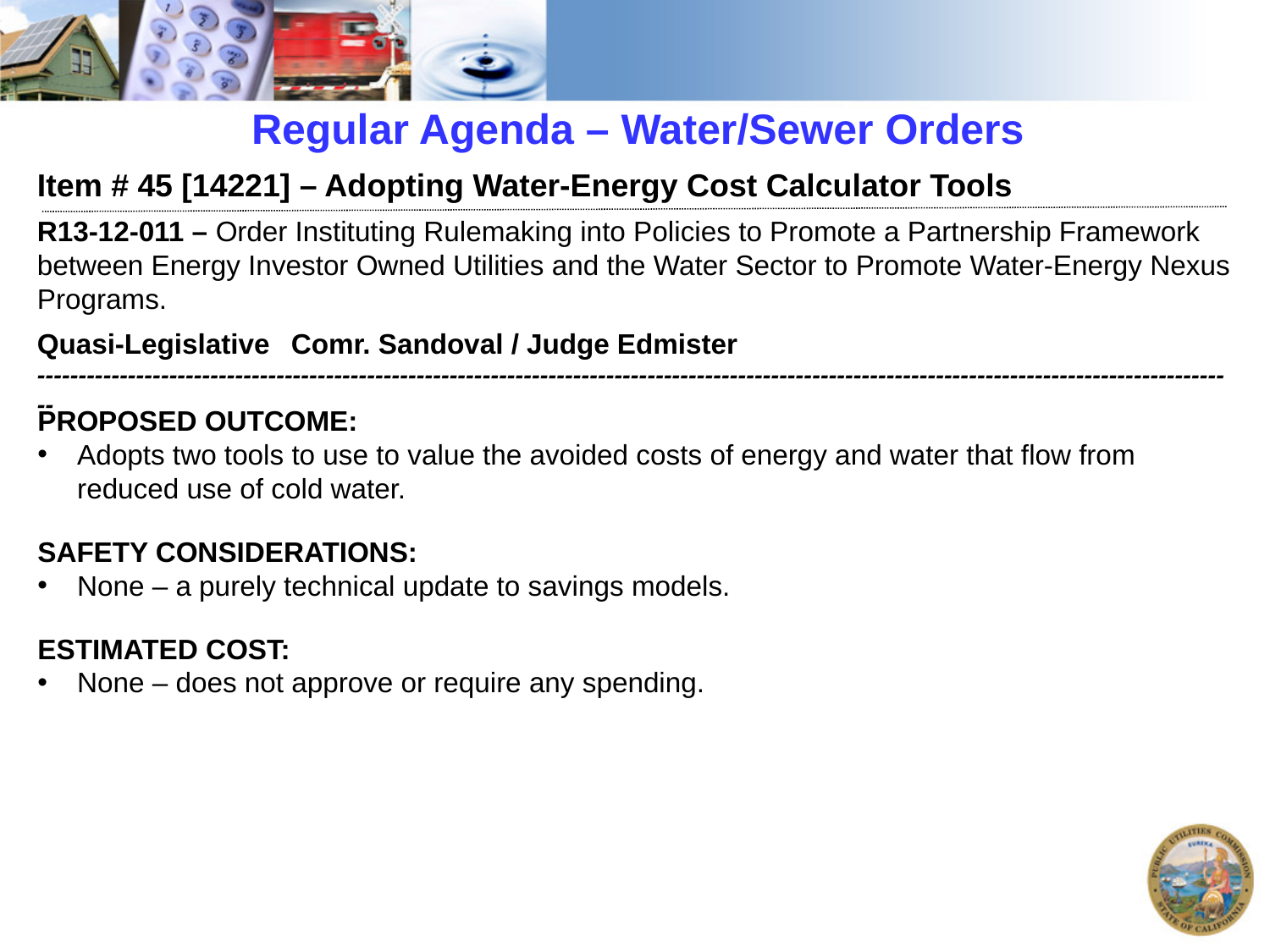

# Regular Agenda – Water/Sewer Orders
Item # 45 [14221] – Adopting Water-Energy Cost Calculator Tools
R13-12-011 – Order Instituting Rulemaking into Policies to Promote a Partnership Framework between Energy Investor Owned Utilities and the Water Sector to Promote Water-Energy Nexus Programs.
Quasi-Legislative	Comr. Sandoval / Judge Edmister
--------------------------------------------------------------------------------------------------------------------------------------------------

PROPOSED OUTCOME:
Adopts two tools to use to value the avoided costs of energy and water that flow from reduced use of cold water.

SAFETY CONSIDERATIONS:
None – a purely technical update to savings models.

ESTIMATED COST:
None – does not approve or require any spending.